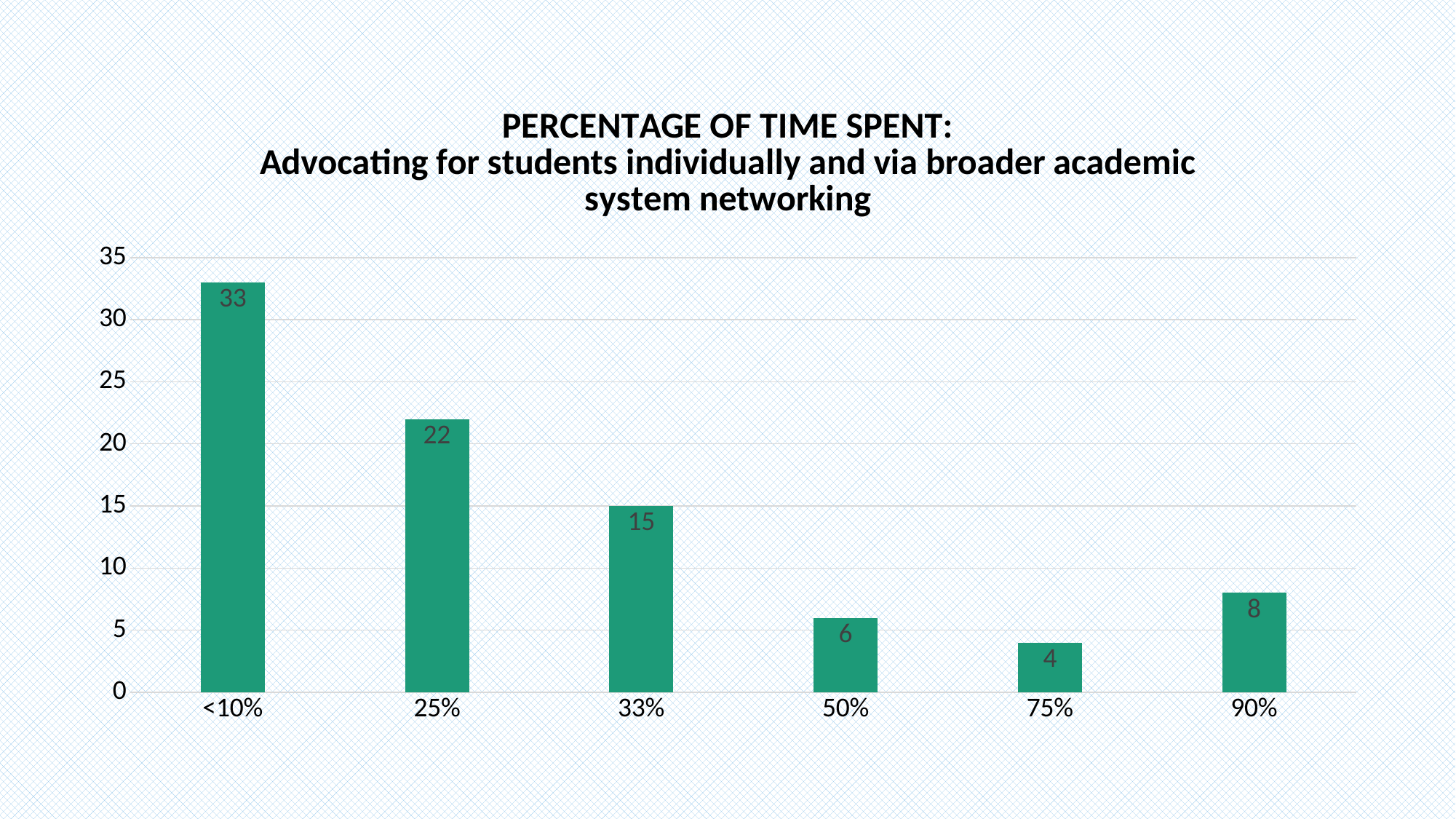

### Chart: PERCENTAGE OF TIME SPENT:
Advocating for students individually and via broader academic system networking

| Category | Series 1 |
|---|---|
| <10% | 33.0 |
| 25% | 22.0 |
| 33% | 15.0 |
| 50% | 6.0 |
| 75% | 4.0 |
| 90% | 8.0 |